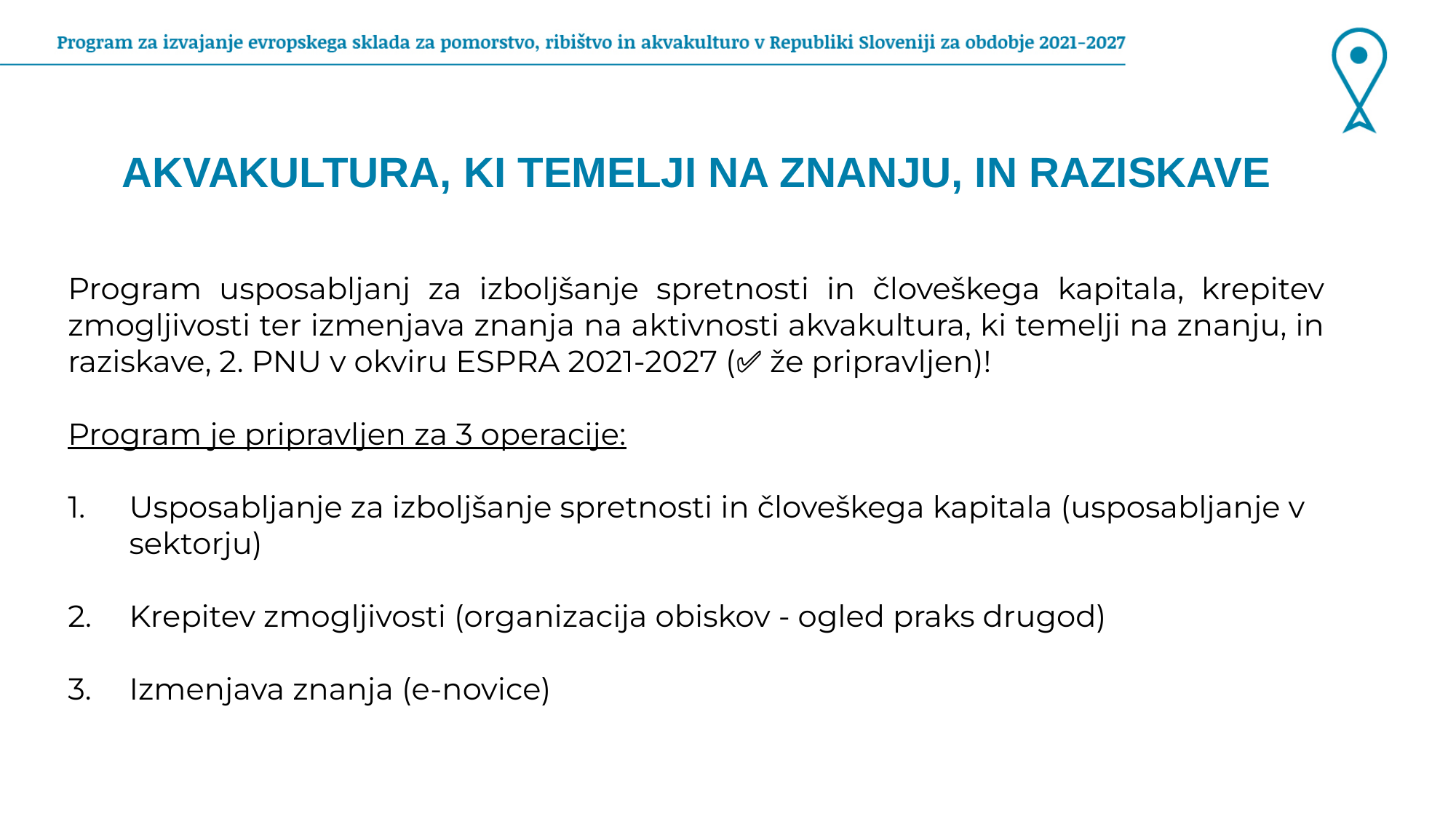

AKVAKULTURA, KI TEMELJI NA ZNANJU, IN RAZISKAVE

Program usposabljanj za izboljšanje spretnosti in človeškega kapitala, krepitev zmogljivosti ter izmenjava znanja na aktivnosti akvakultura, ki temelji na znanju, in raziskave, 2. PNU v okviru ESPRA 2021-2027 (✅ že pripravljen)!

Program je pripravljen za 3 operacije:

Usposabljanje za izboljšanje spretnosti in človeškega kapitala (usposabljanje v sektorju)

Krepitev zmogljivosti (organizacija obiskov - ogled praks drugod)

Izmenjava znanja (e-novice)